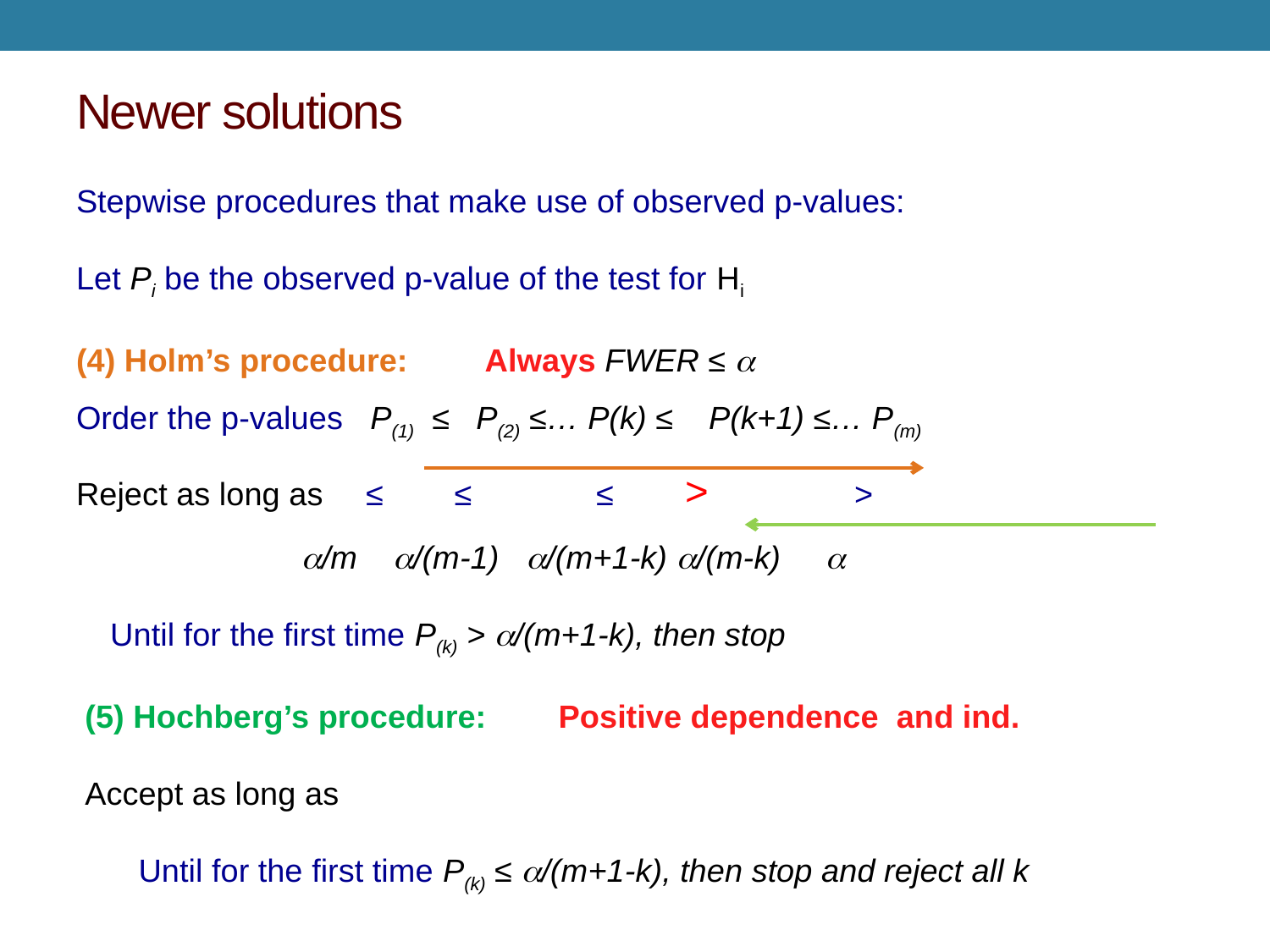

# Newer solutions
Stepwise procedures that make use of observed p-values:

Let Pi be the observed p-value of the test for Hi

(4) Holm’s procedure:    		Always FWER ≤ α
Order the p-values   P(1)  ≤   P(2) ≤… P(k) ≤    P(k+1) ≤… P(m)
Reject as long as 	≤        ≤              ≤        >             >
		        α/m    α/(m-1)   α/(m+1-k) α/(m-k)     α

Until for the first time P(k) > α/(m+1-k), then stop

 (5) Hochberg’s procedure:        Positive dependence  and ind.

 Accept as long as

       Until for the first time P(k) ≤ α/(m+1-k), then stop and reject all k